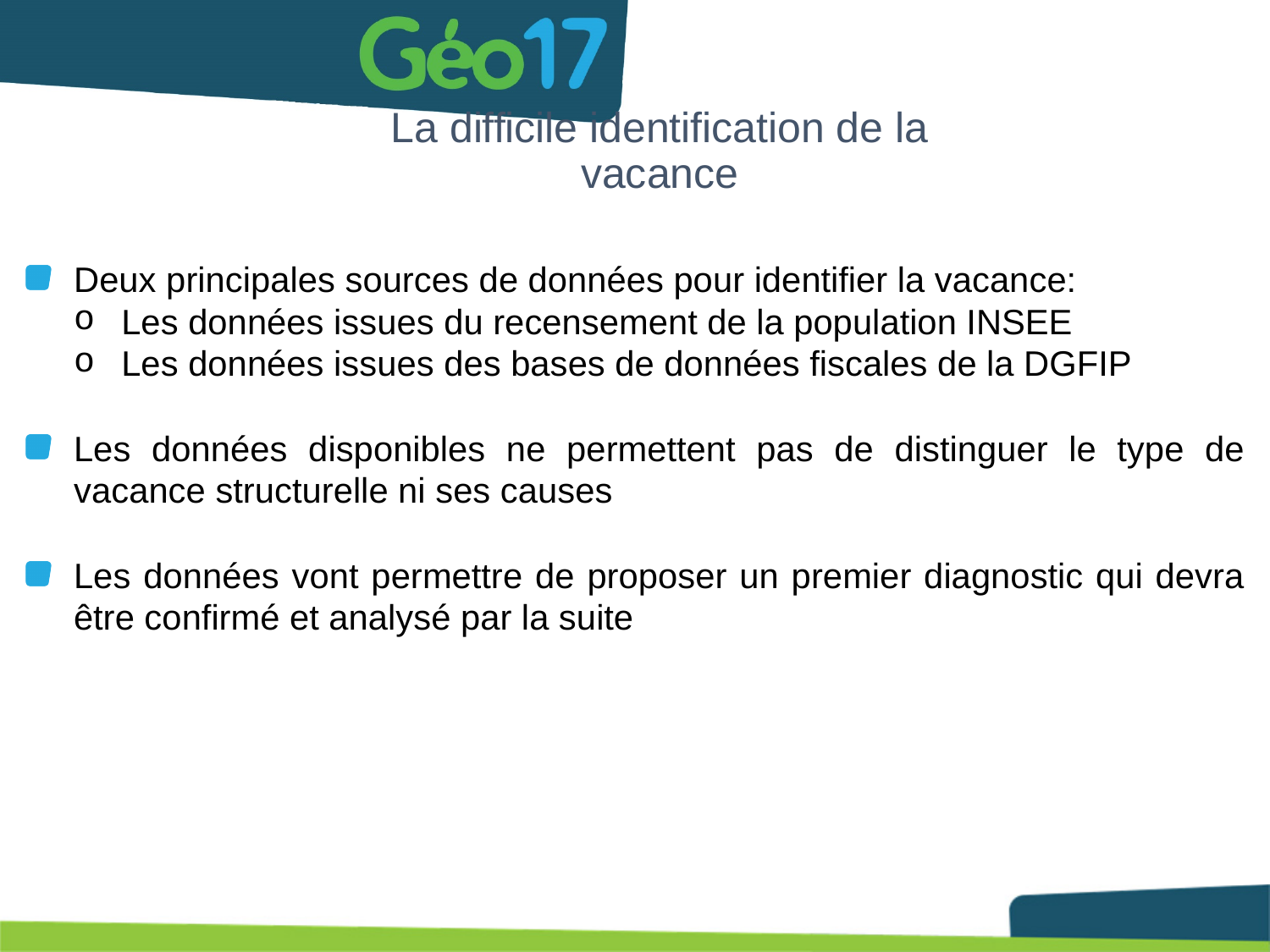

# La difficile identification de la vacance
Deux principales sources de données pour identifier la vacance:
Les données issues du recensement de la population INSEE
Les données issues des bases de données fiscales de la DGFIP

Les données disponibles ne permettent pas de distinguer le type de vacance structurelle ni ses causes

Les données vont permettre de proposer un premier diagnostic qui devra être confirmé et analysé par la suite